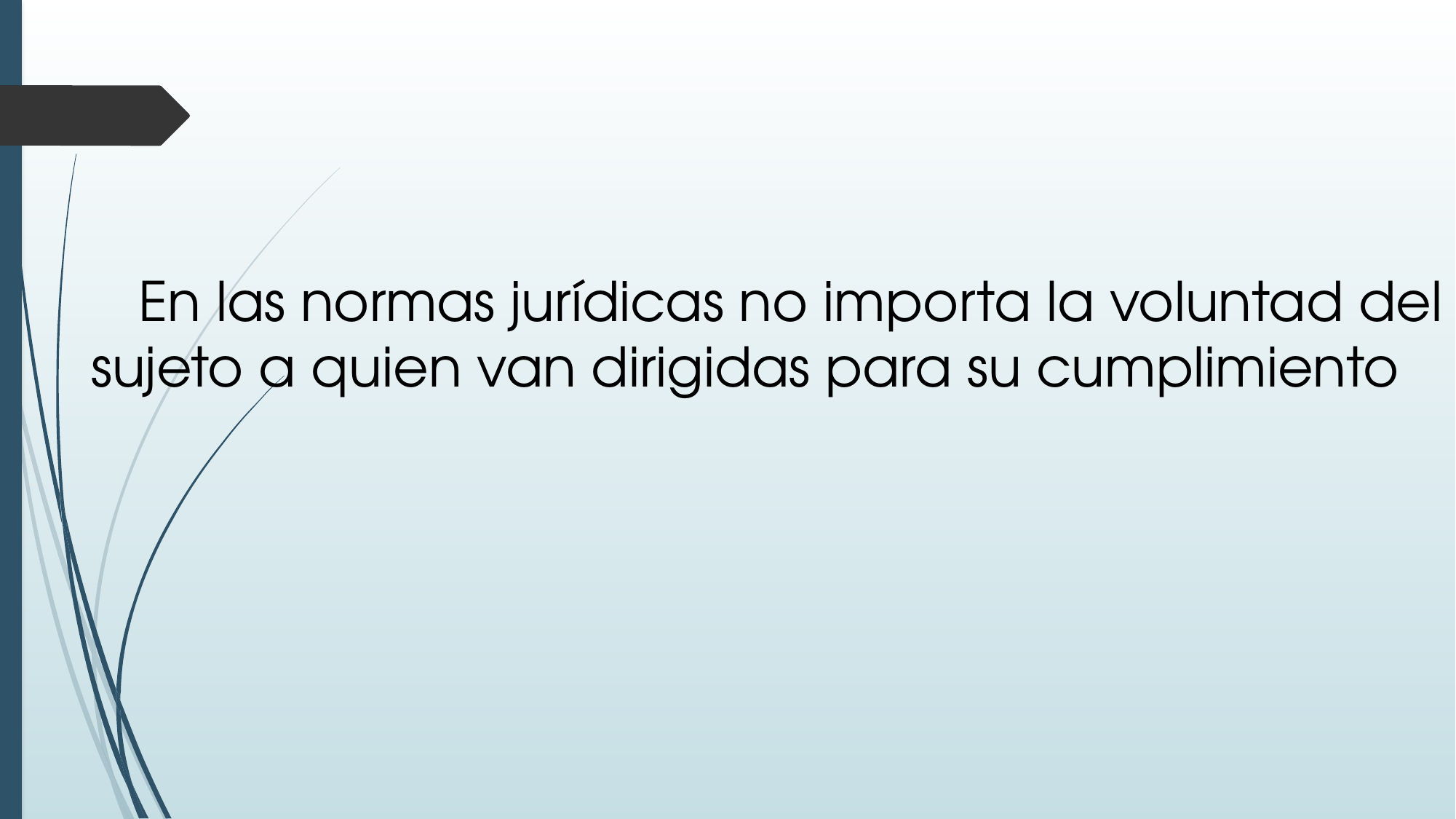

En las normas jurídicas no importa la voluntad del sujeto a quien van dirigidas para su cumplimiento